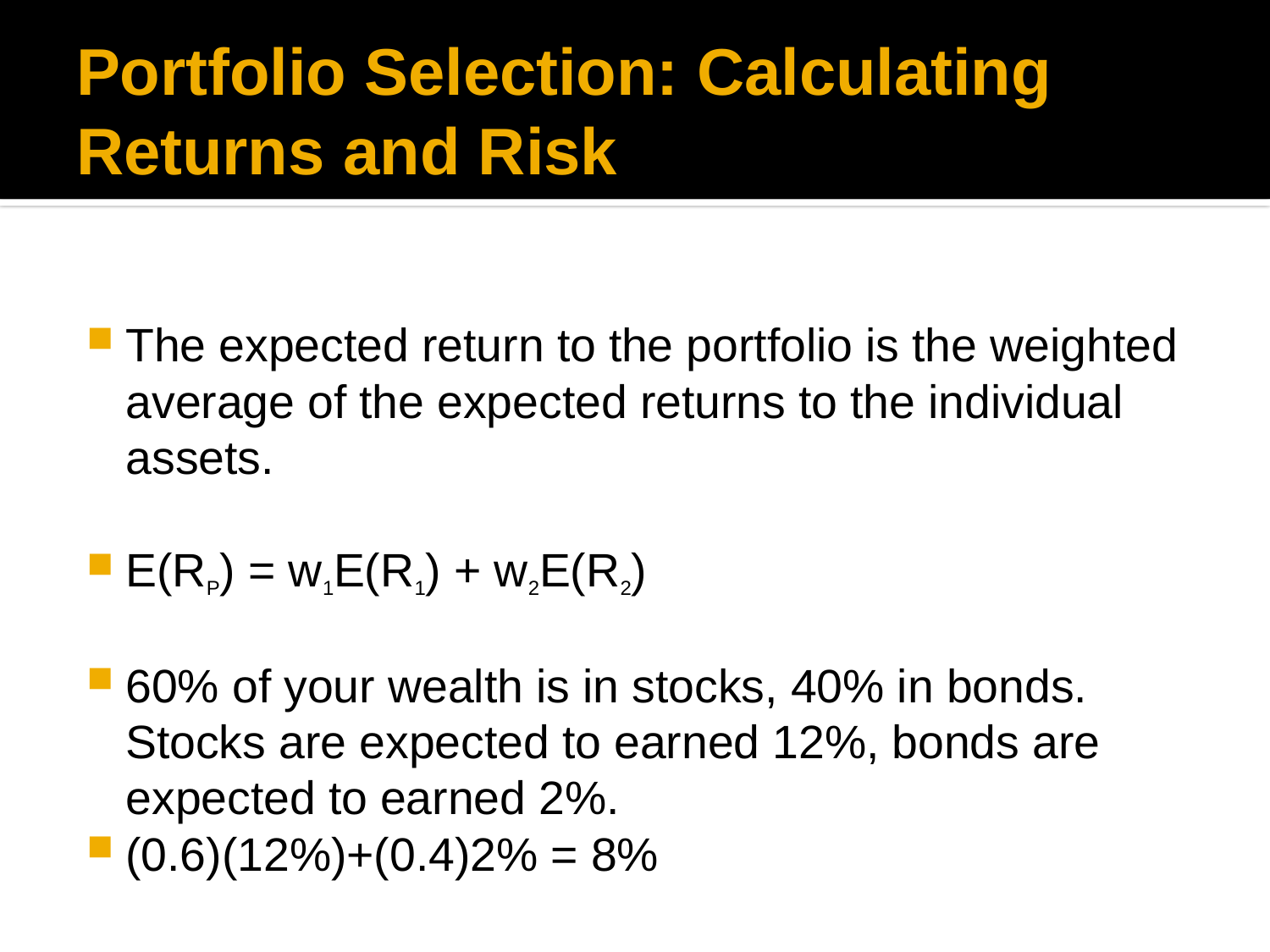

# Portfolio Selection: Calculating Returns and Risk

The expected return to the portfolio is the weighted average of the expected returns to the individual assets.

E(RP) = w1E(R1) + w2E(R2)

60% of your wealth is in stocks, 40% in bonds.  Stocks are expected to earned 12%, bonds are expected to earned 2%.
(0.6)(12%)+(0.4)2% = 8%